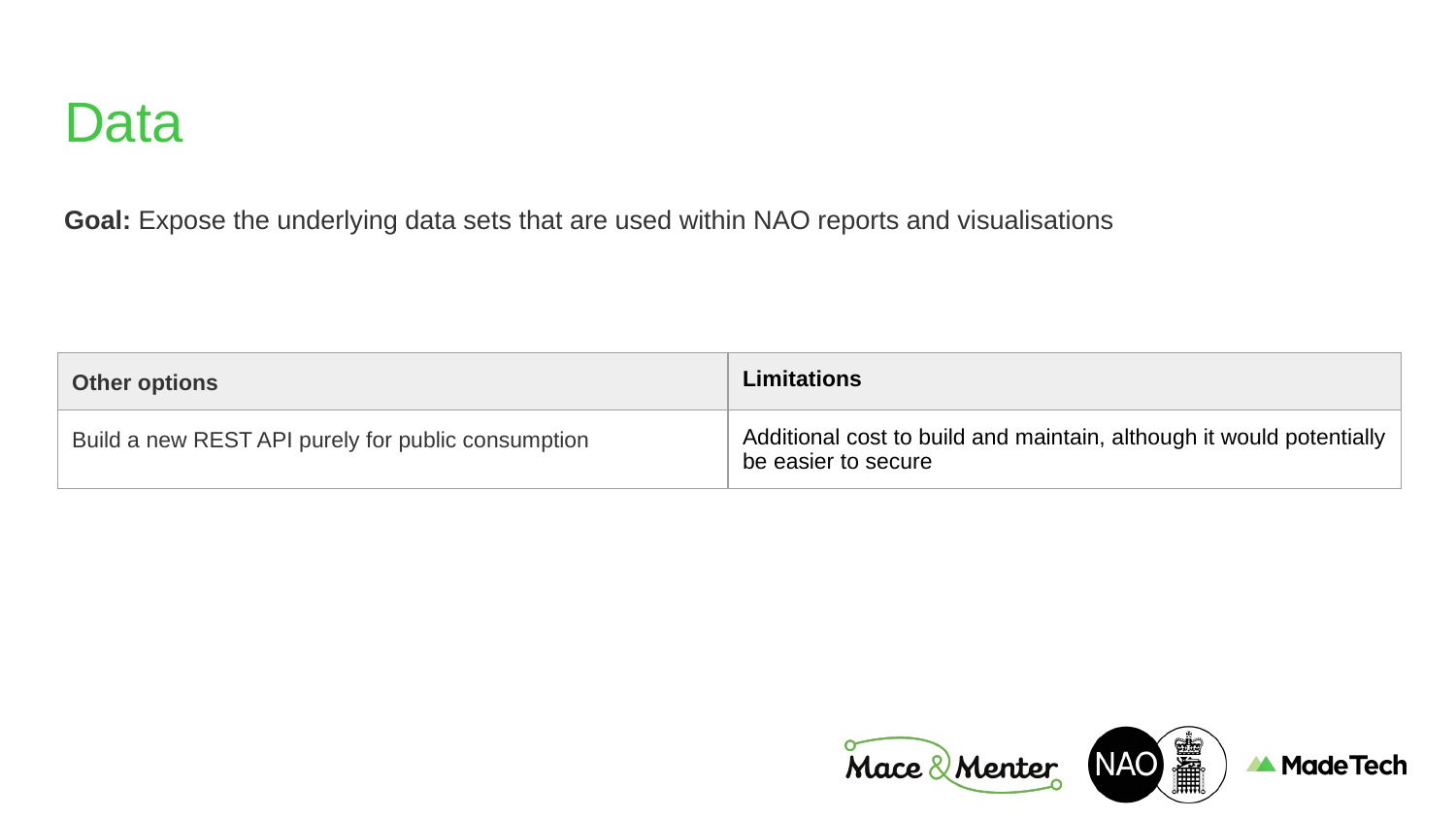

# Data
Goal: Expose the underlying data sets that are used within NAO reports and visualisations

| Other options | Limitations |
| --- | --- |
| Build a new REST API purely for public consumption | Additional cost to build and maintain, although it would potentially be easier to secure |